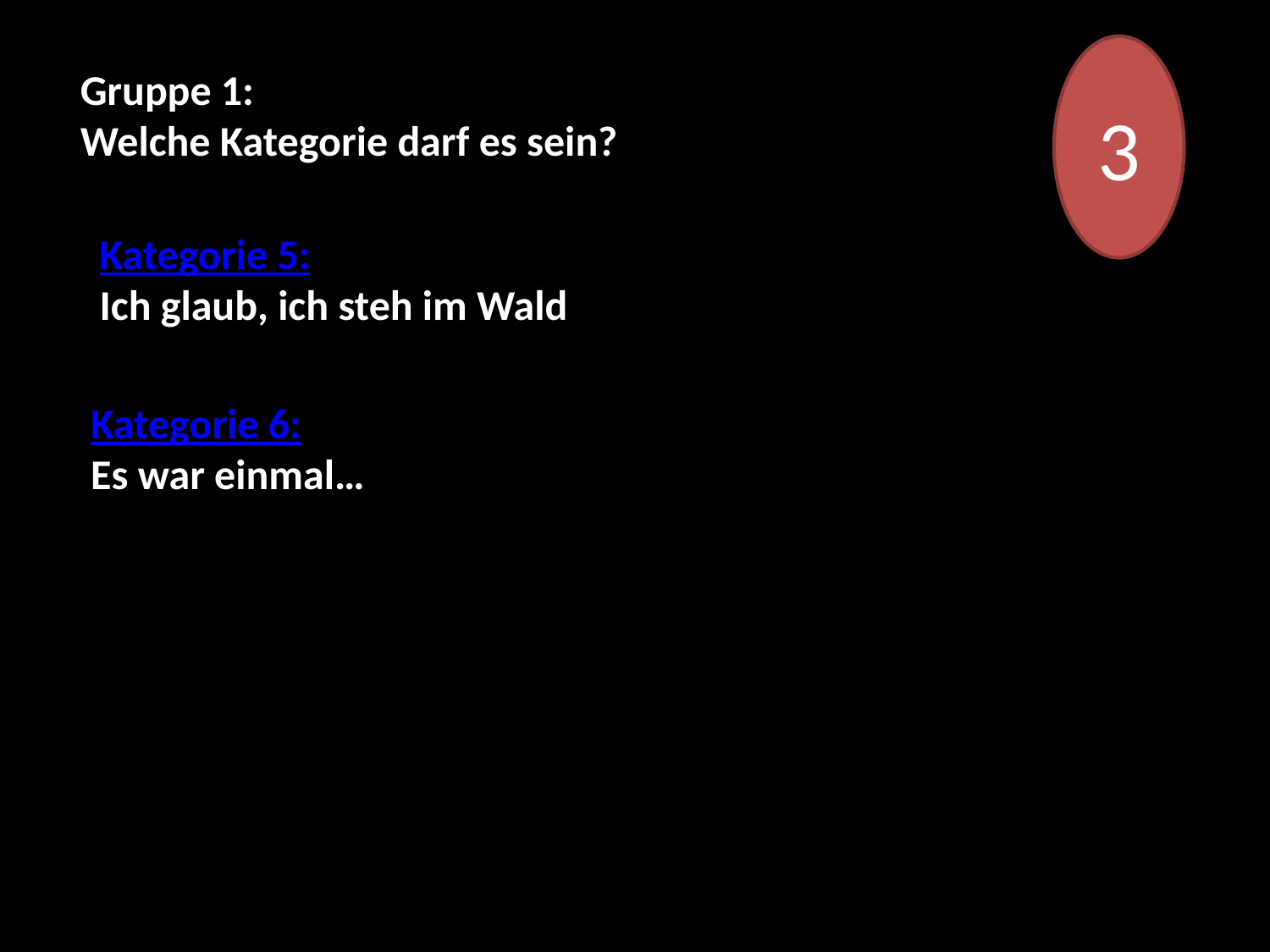

3
Gruppe 1:
Welche Kategorie darf es sein?
Kategorie 5:
Ich glaub, ich steh im Wald
Kategorie 6:
Es war einmal…